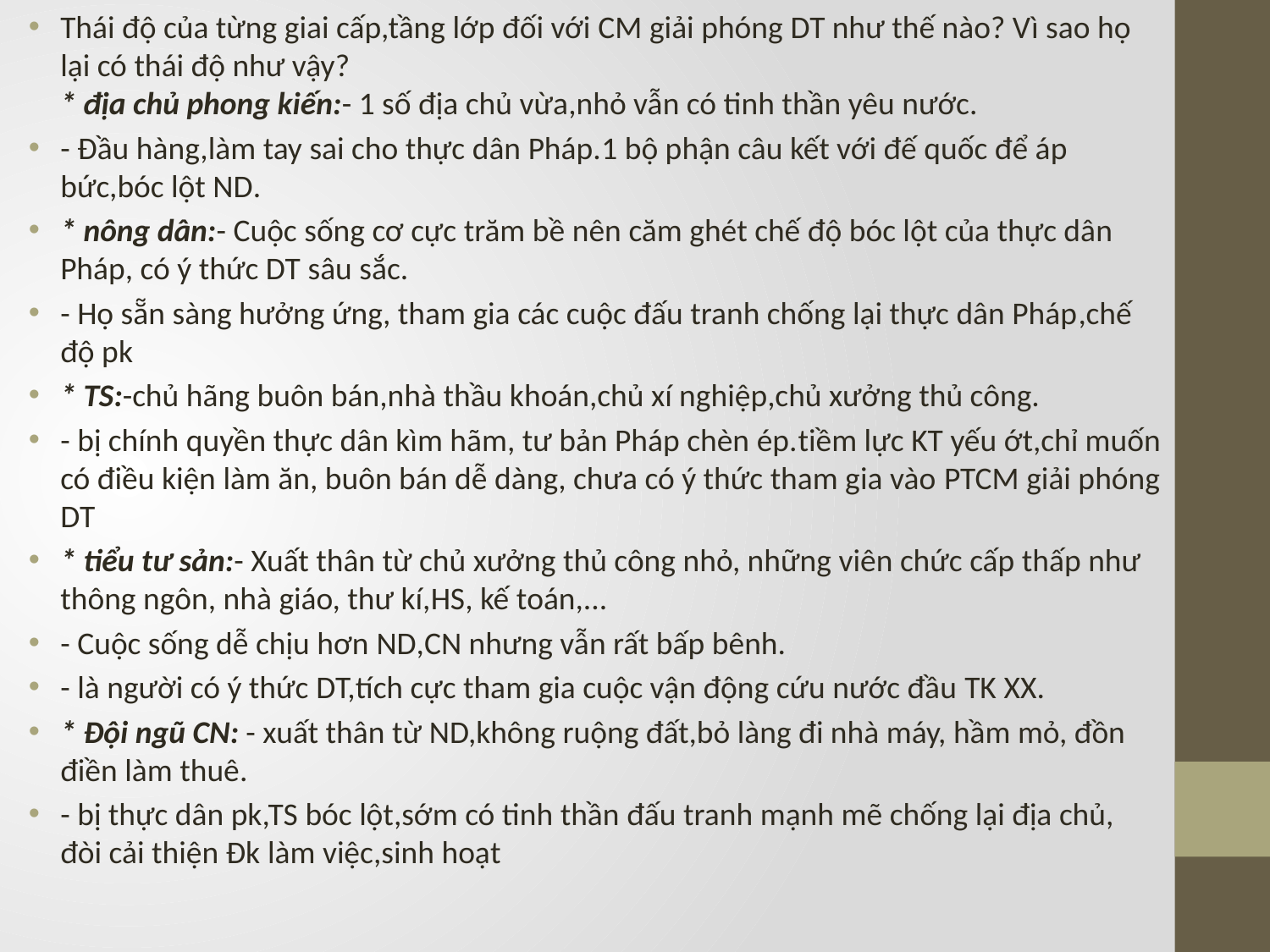

Thái độ của từng giai cấp,tầng lớp đối với CM giải phóng DT như thế nào? Vì sao họ lại có thái độ như vậy?
* địa chủ phong kiến:- 1 số địa chủ vừa,nhỏ vẫn có tinh thần yêu nước.
- Đầu hàng,làm tay sai cho thực dân Pháp.1 bộ phận câu kết với đế quốc để áp bức,bóc lột ND.
* nông dân:- Cuộc sống cơ cực trăm bề nên căm ghét chế độ bóc lột của thực dân Pháp, có ý thức DT sâu sắc.
- Họ sẵn sàng hưởng ứng, tham gia các cuộc đấu tranh chống lại thực dân Pháp,chế độ pk
* TS:-chủ hãng buôn bán,nhà thầu khoán,chủ xí nghiệp,chủ xưởng thủ công.
- bị chính quyền thực dân kìm hãm, tư bản Pháp chèn ép.tiềm lực KT yếu ớt,chỉ muốn có điều kiện làm ăn, buôn bán dễ dàng, chưa có ý thức tham gia vào PTCM giải phóng DT
* tiểu tư sản:- Xuất thân từ chủ xưởng thủ công nhỏ, những viên chức cấp thấp như thông ngôn, nhà giáo, thư kí,HS, kế toán,...
- Cuộc sống dễ chịu hơn ND,CN nhưng vẫn rất bấp bênh.
- là người có ý thức DT,tích cực tham gia cuộc vận động cứu nước đầu TK XX.
* Đội ngũ CN: - xuất thân từ ND,không ruộng đất,bỏ làng đi nhà máy, hầm mỏ, đồn điền làm thuê.
- bị thực dân pk,TS bóc lột,sớm có tinh thần đấu tranh mạnh mẽ chống lại địa chủ, đòi cải thiện Đk làm việc,sinh hoạt
#